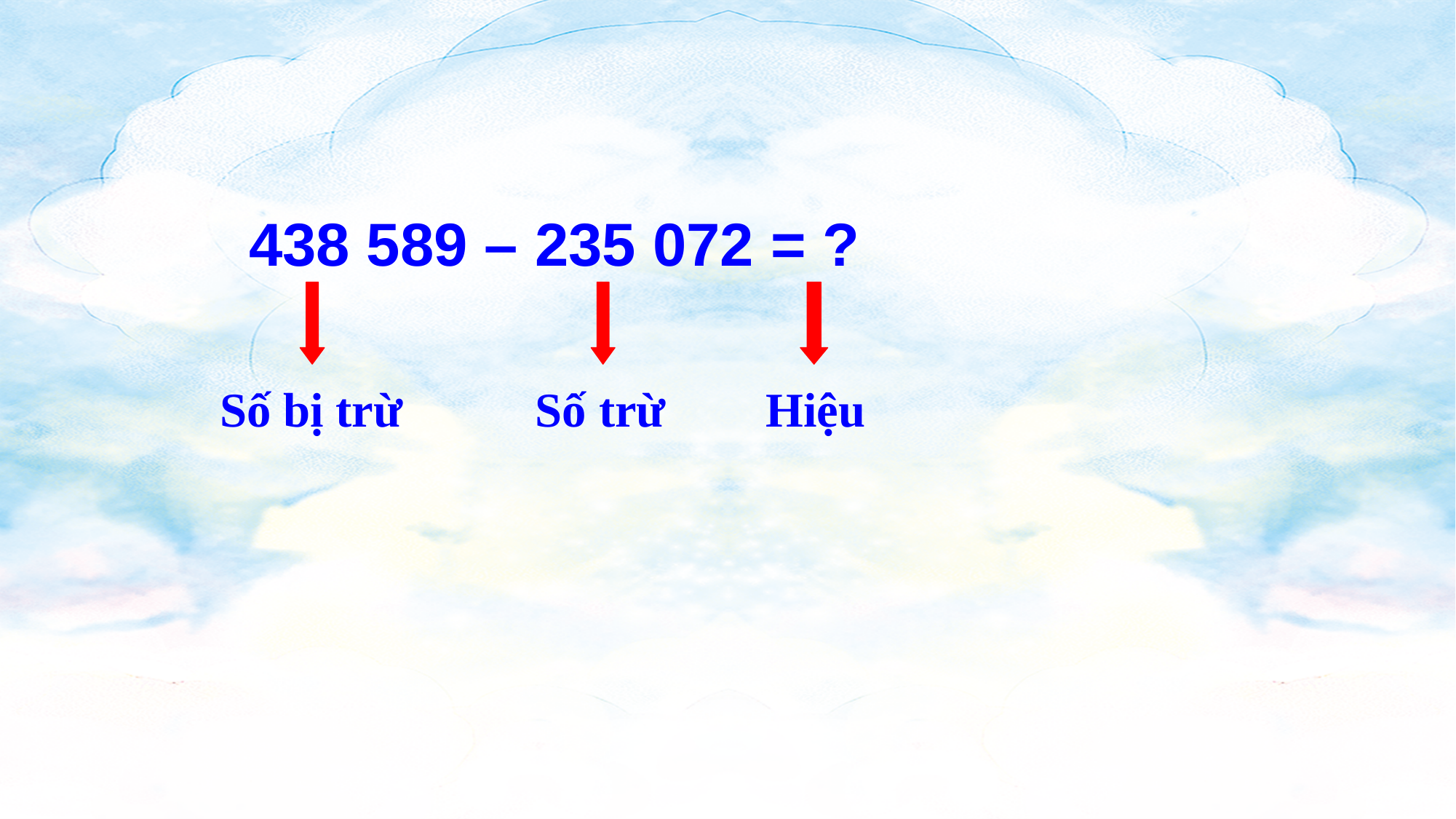

438 589 – 235 072 = ?

Số bị trừ
  Số trừ
Hiệu